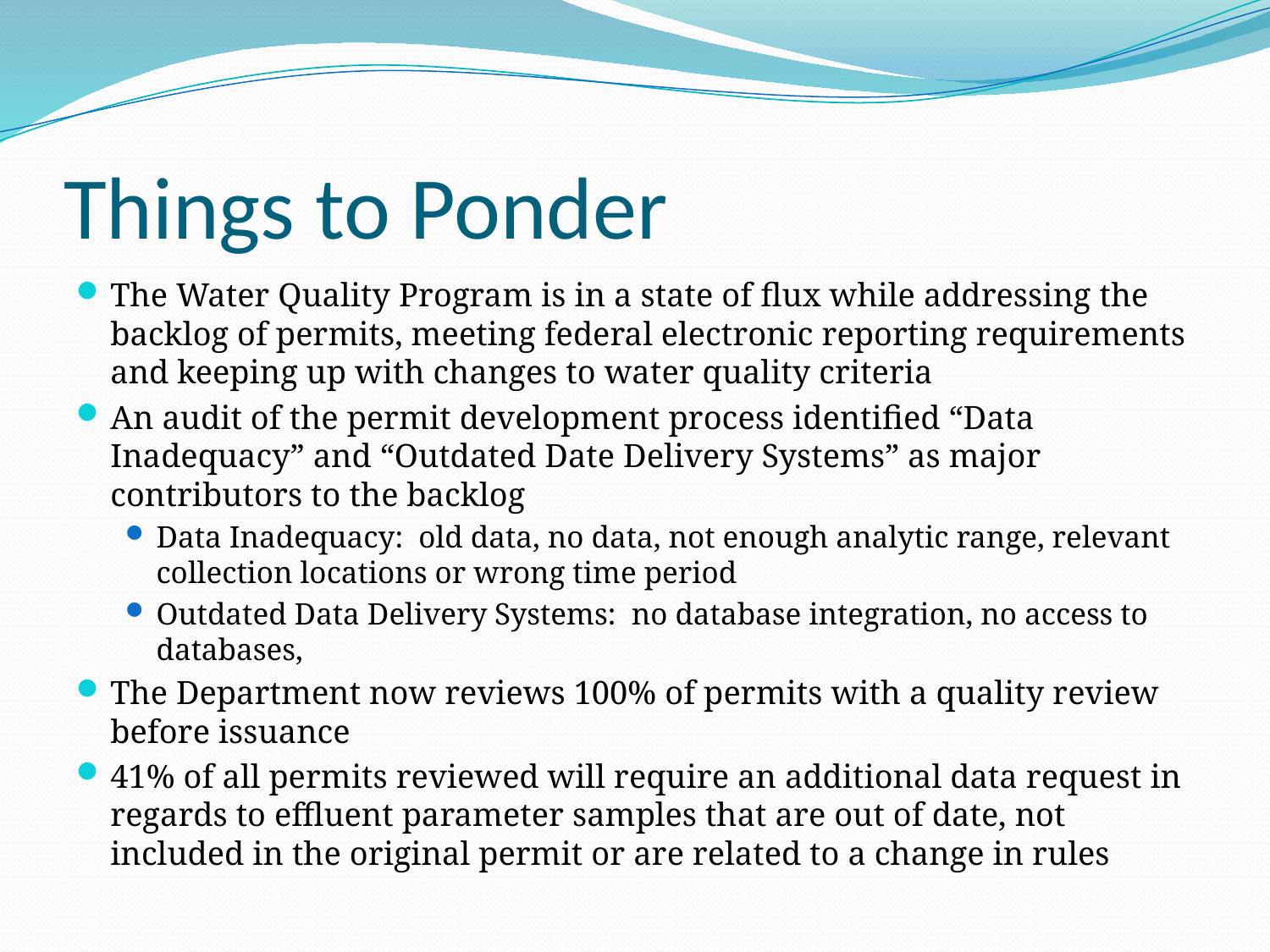

# Things to Ponder
The Water Quality Program is in a state of flux while addressing the backlog of permits, meeting federal electronic reporting requirements and keeping up with changes to water quality criteria
An audit of the permit development process identified “Data Inadequacy” and “Outdated Date Delivery Systems” as major contributors to the backlog
Data Inadequacy:  old data, no data, not enough analytic range, relevant collection locations or wrong time period
Outdated Data Delivery Systems:  no database integration, no access to databases,
The Department now reviews 100% of permits with a quality review before issuance
41% of all permits reviewed will require an additional data request in regards to effluent parameter samples that are out of date, not included in the original permit or are related to a change in rules